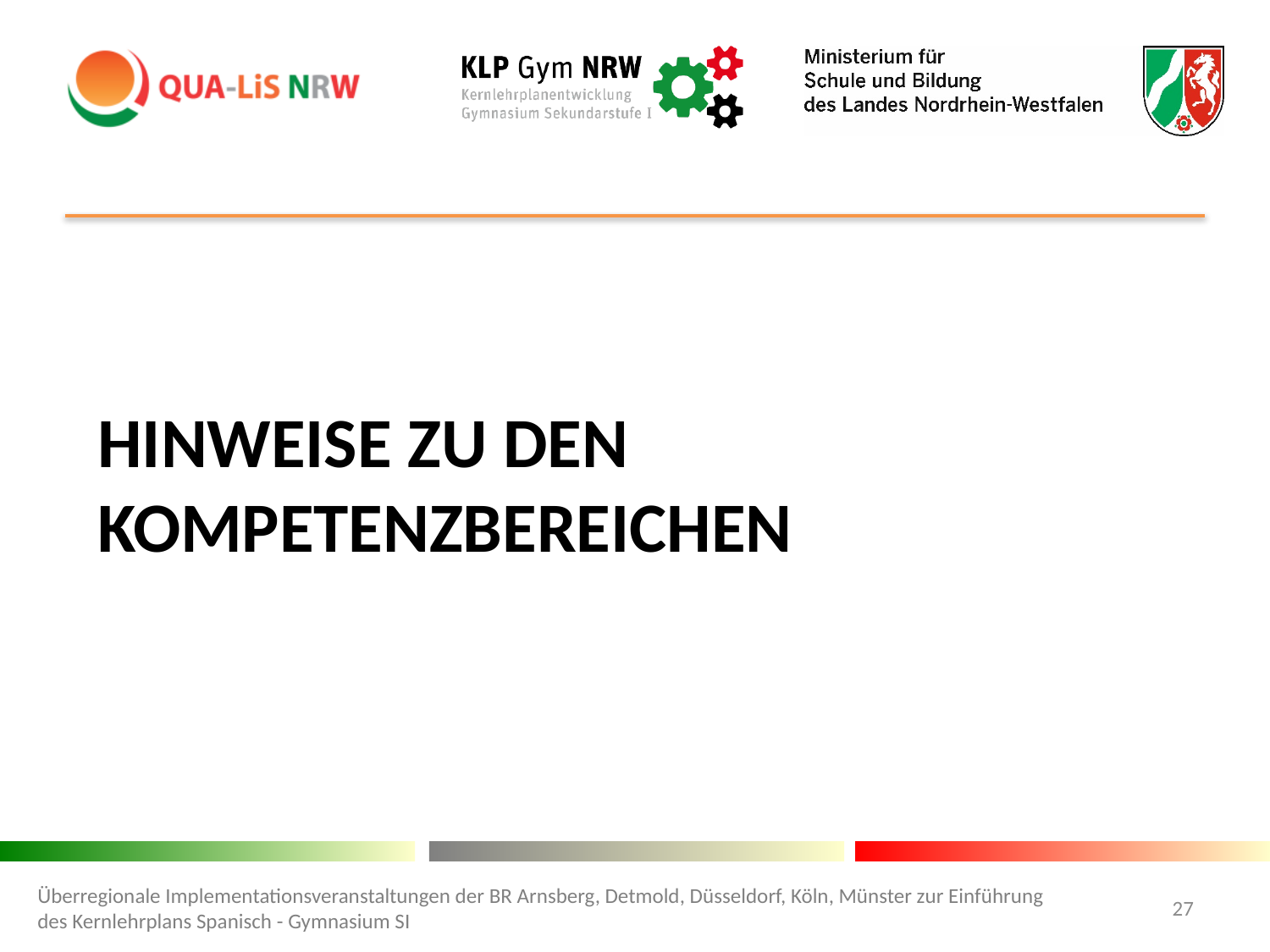

# Hinweise zu den Kompetenzbereichen
Überregionale Implementationsveranstaltungen der BR Arnsberg, Detmold, Düsseldorf, Köln, Münster zur Einführung des Kernlehrplans Spanisch - Gymnasium SI
27